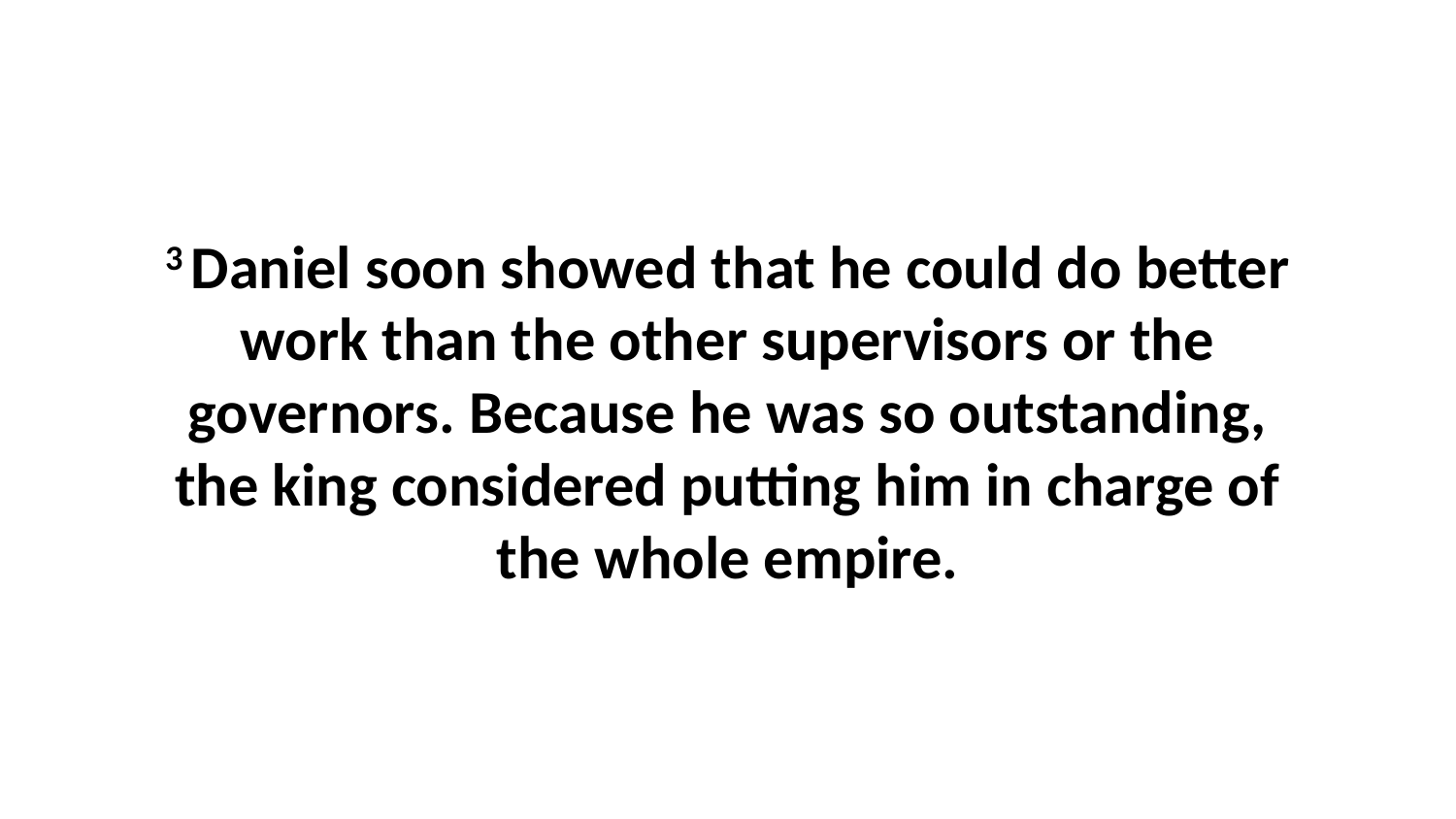

3 Daniel soon showed that he could do better work than the other supervisors or the governors. Because he was so outstanding, the king considered putting him in charge of the whole empire.